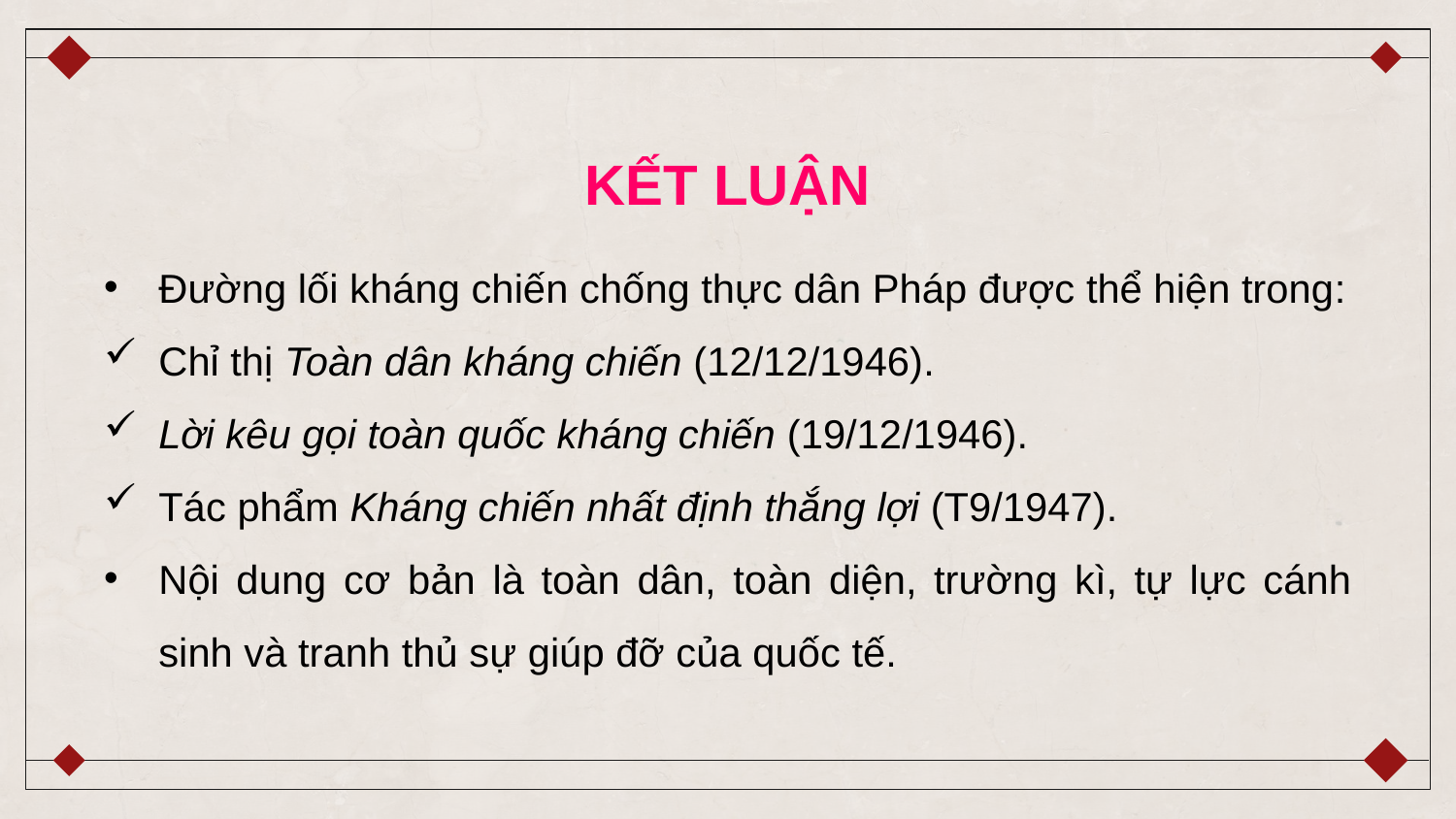

KẾT LUẬN
Đường lối kháng chiến chống thực dân Pháp được thể hiện trong:
Chỉ thị Toàn dân kháng chiến (12/12/1946).
Lời kêu gọi toàn quốc kháng chiến (19/12/1946).
Tác phẩm Kháng chiến nhất định thắng lợi (T9/1947).
Nội dung cơ bản là toàn dân, toàn diện, trường kì, tự lực cánh sinh và tranh thủ sự giúp đỡ của quốc tế.